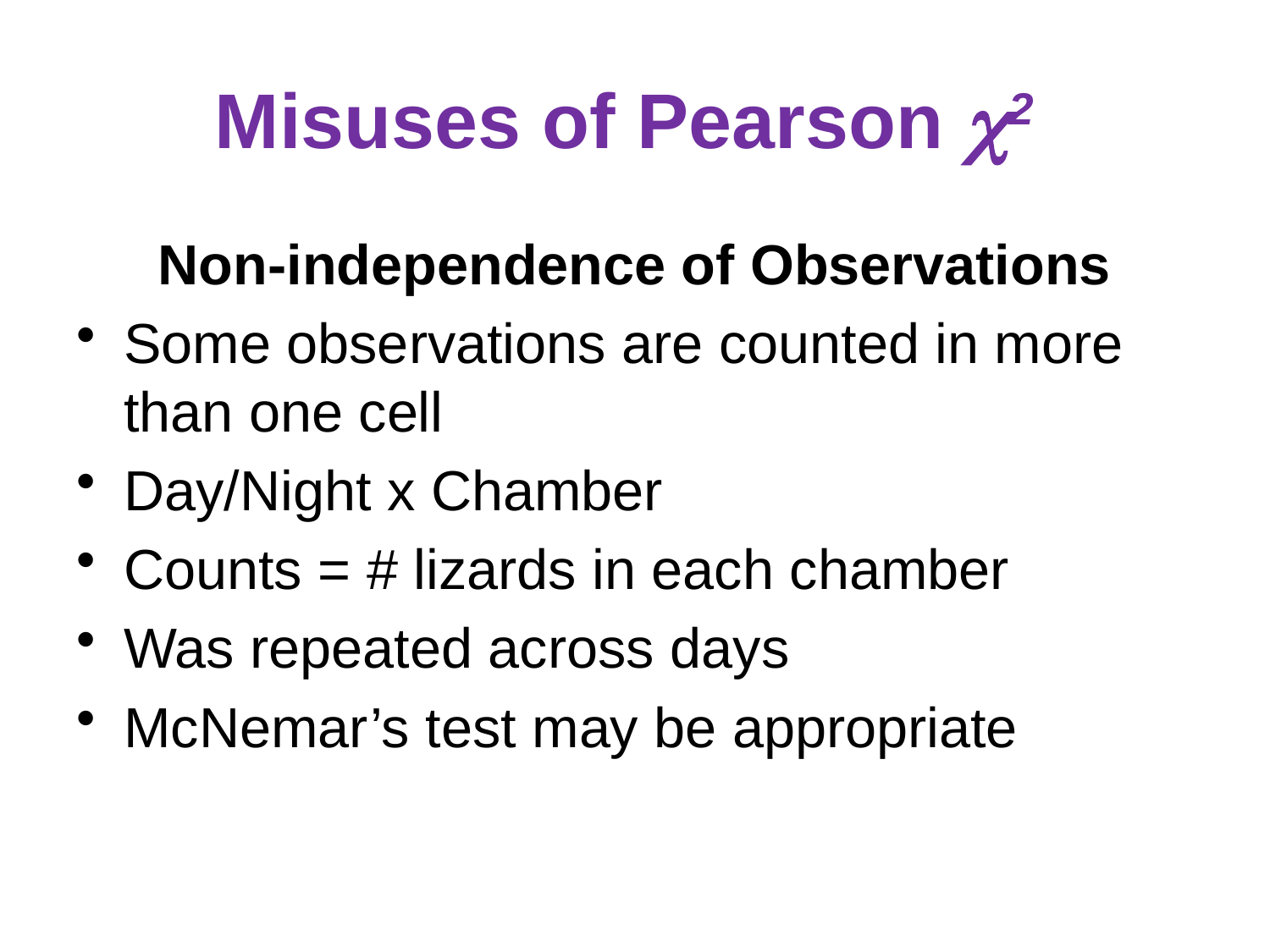

# Misuses of Pearson χ2
Non-independence of Observations
Some observations are counted in more than one cell
Day/Night x Chamber
Counts = # lizards in each chamber
Was repeated across days
McNemar’s test may be appropriate